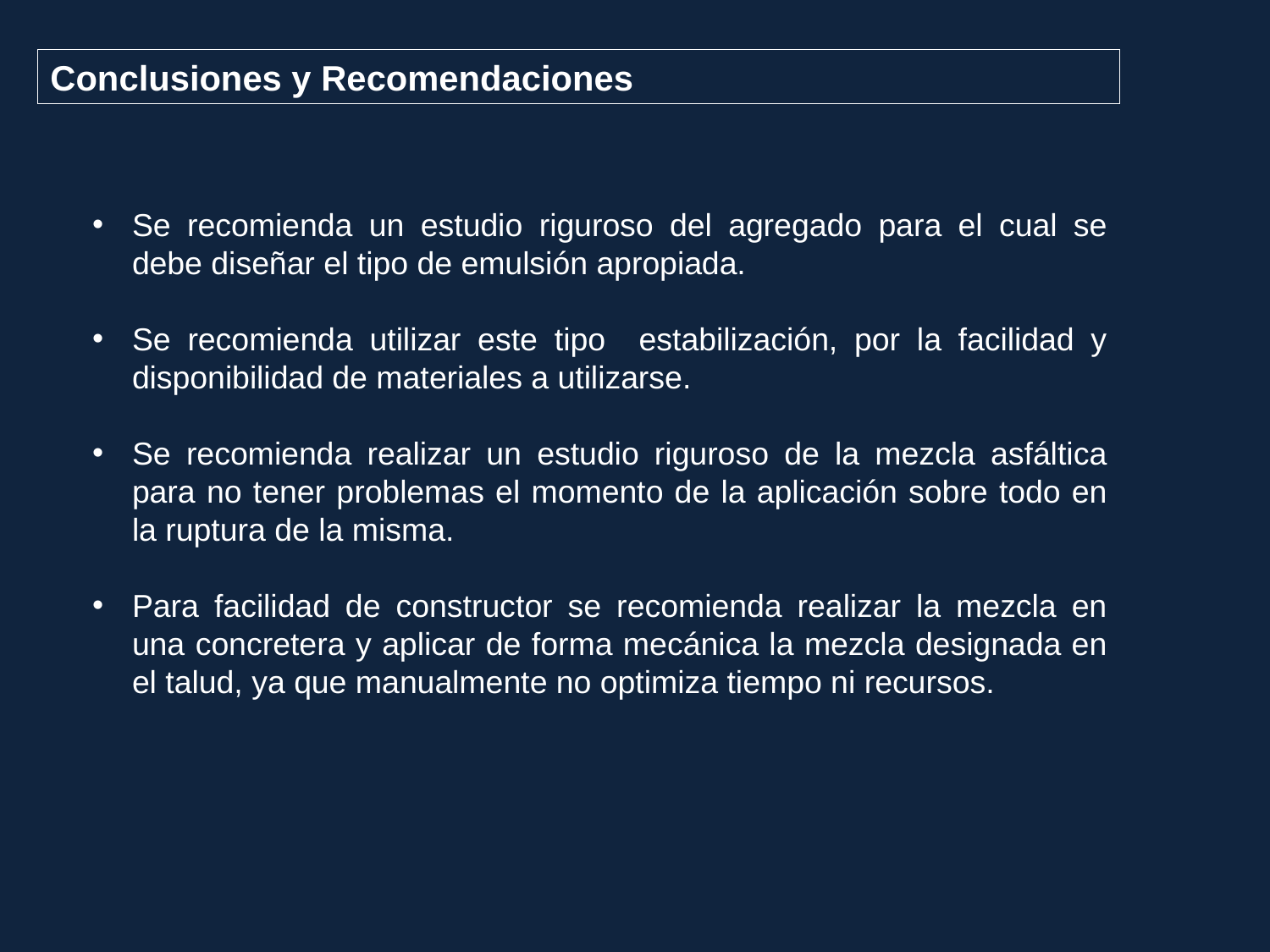

Conclusiones y Recomendaciones
Se recomienda un estudio riguroso del agregado para el cual se debe diseñar el tipo de emulsión apropiada.

Se recomienda utilizar este tipo  estabilización, por la facilidad y disponibilidad de materiales a utilizarse.

Se recomienda realizar un estudio riguroso de la mezcla asfáltica para no tener problemas el momento de la aplicación sobre todo en la ruptura de la misma.

Para facilidad de constructor se recomienda realizar la mezcla en una concretera y aplicar de forma mecánica la mezcla designada en el talud, ya que manualmente no optimiza tiempo ni recursos.